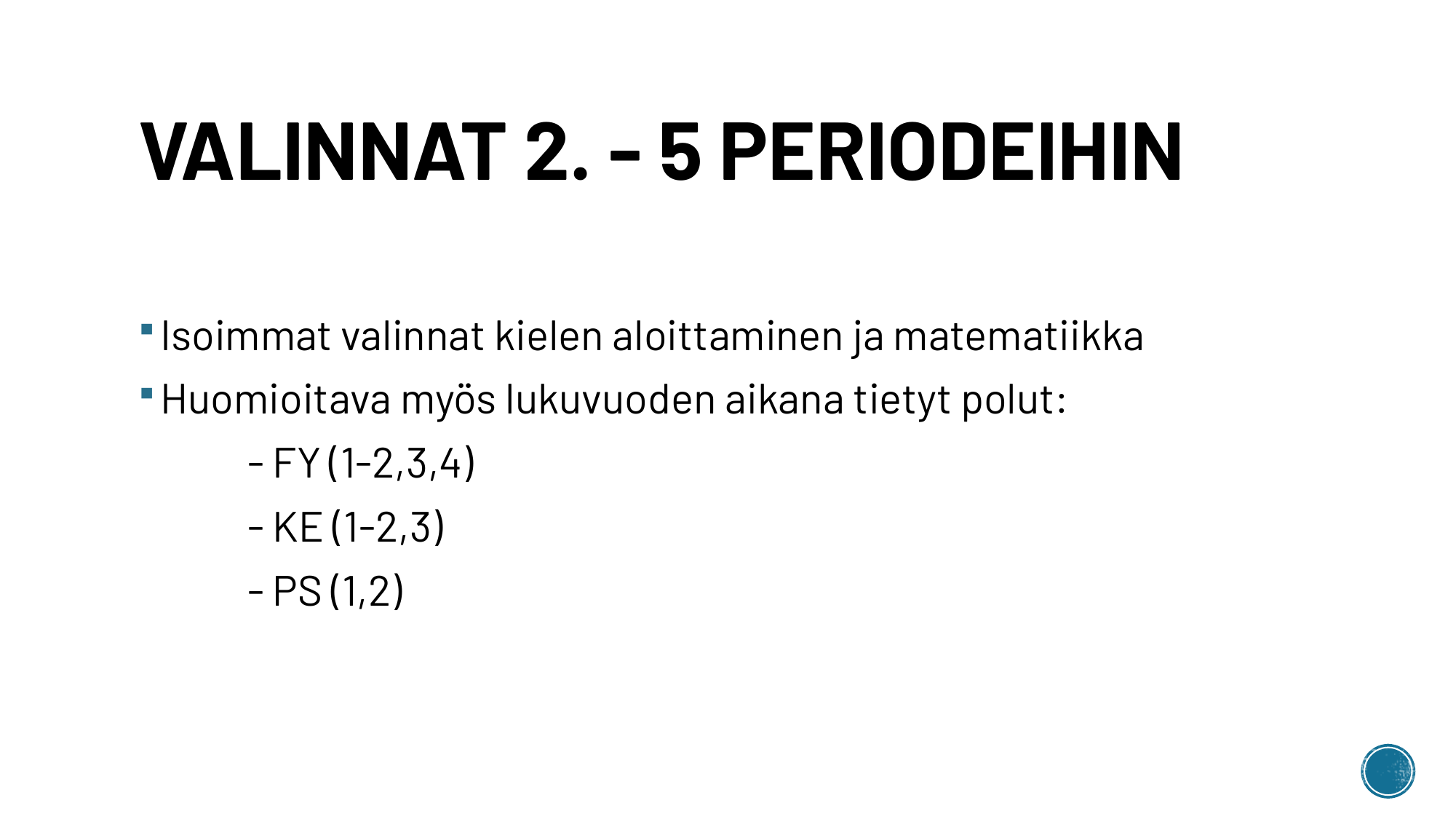

# Valinnat 2. - 5 periodeihin
Isoimmat valinnat kielen aloittaminen ja matematiikka
Huomioitava myös lukuvuoden aikana tietyt polut:
	- FY (1-2,3,4)
	- KE (1-2,3)
	- PS (1,2)